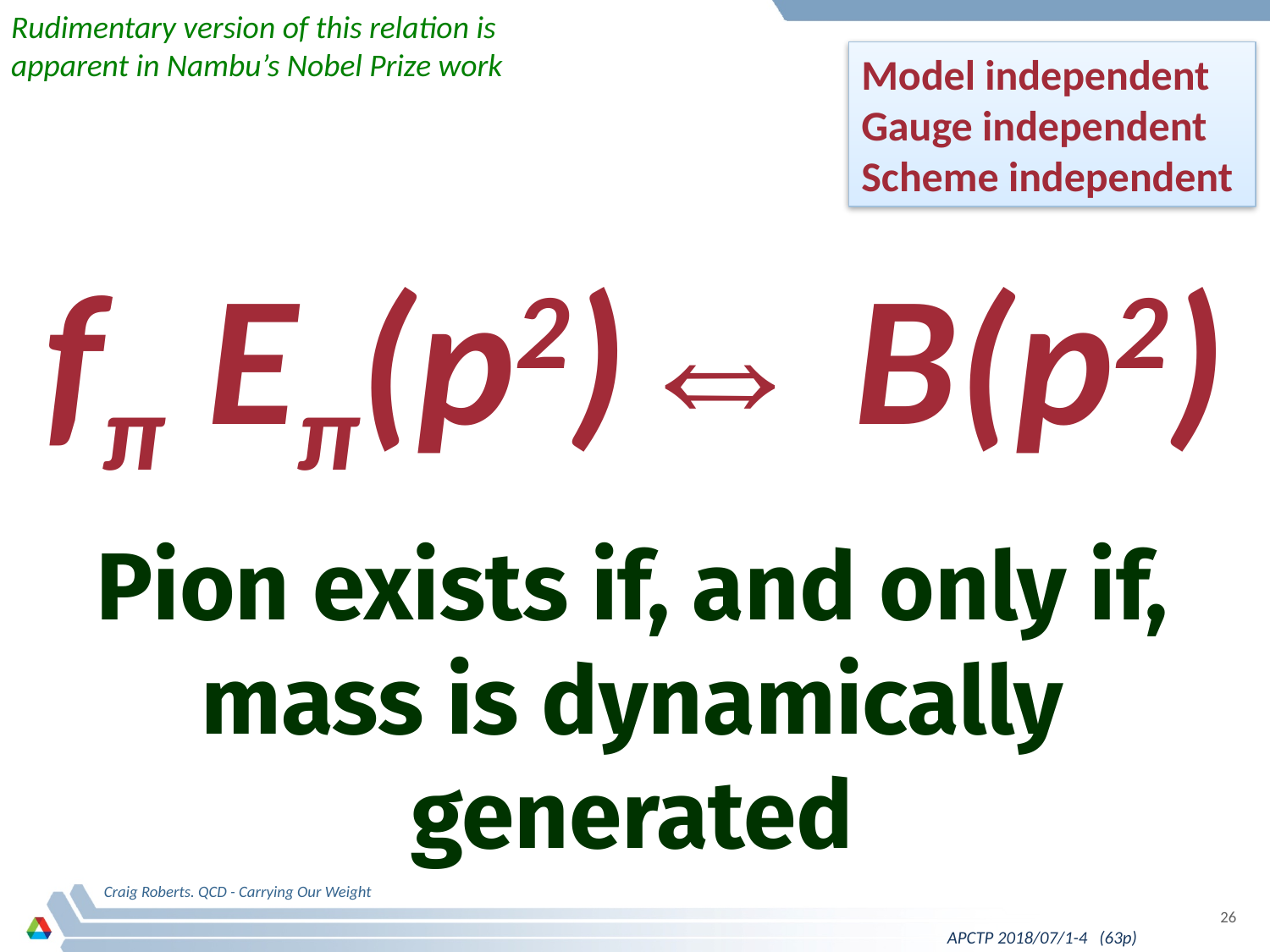

Rudimentary version of this relation is apparent in Nambu’s Nobel Prize work
Model independent
Gauge independent
Scheme independent
fπ Eπ(p2)⇔ B(p2)

# Pion exists if, and only if, mass is dynamically generated
Craig Roberts. QCD - Carrying Our Weight
26
APCTP 2018/07/1-4   (63p)